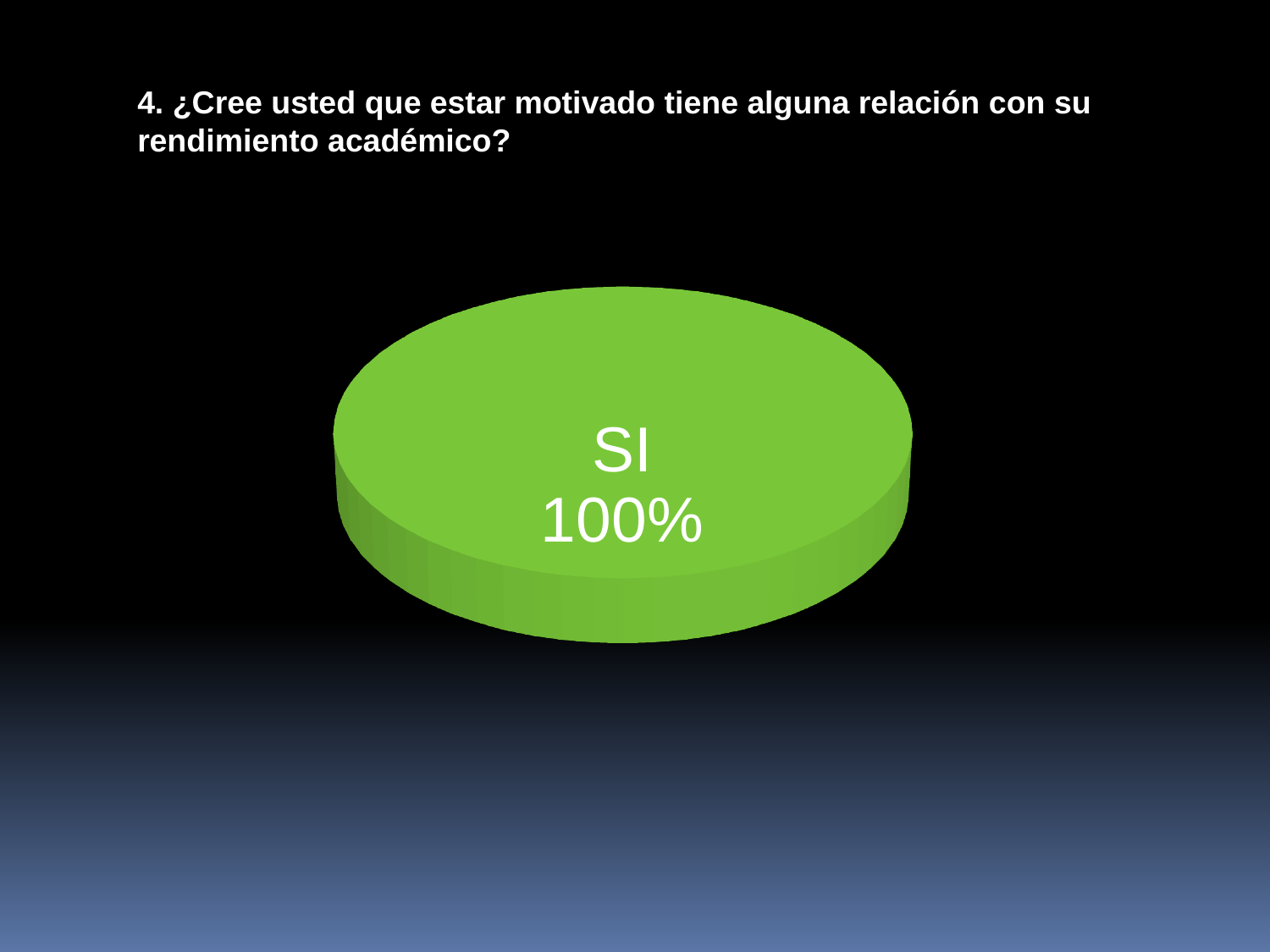

4. ¿Cree usted que estar motivado tiene alguna relación con su rendimiento académico?

[unsupported chart]